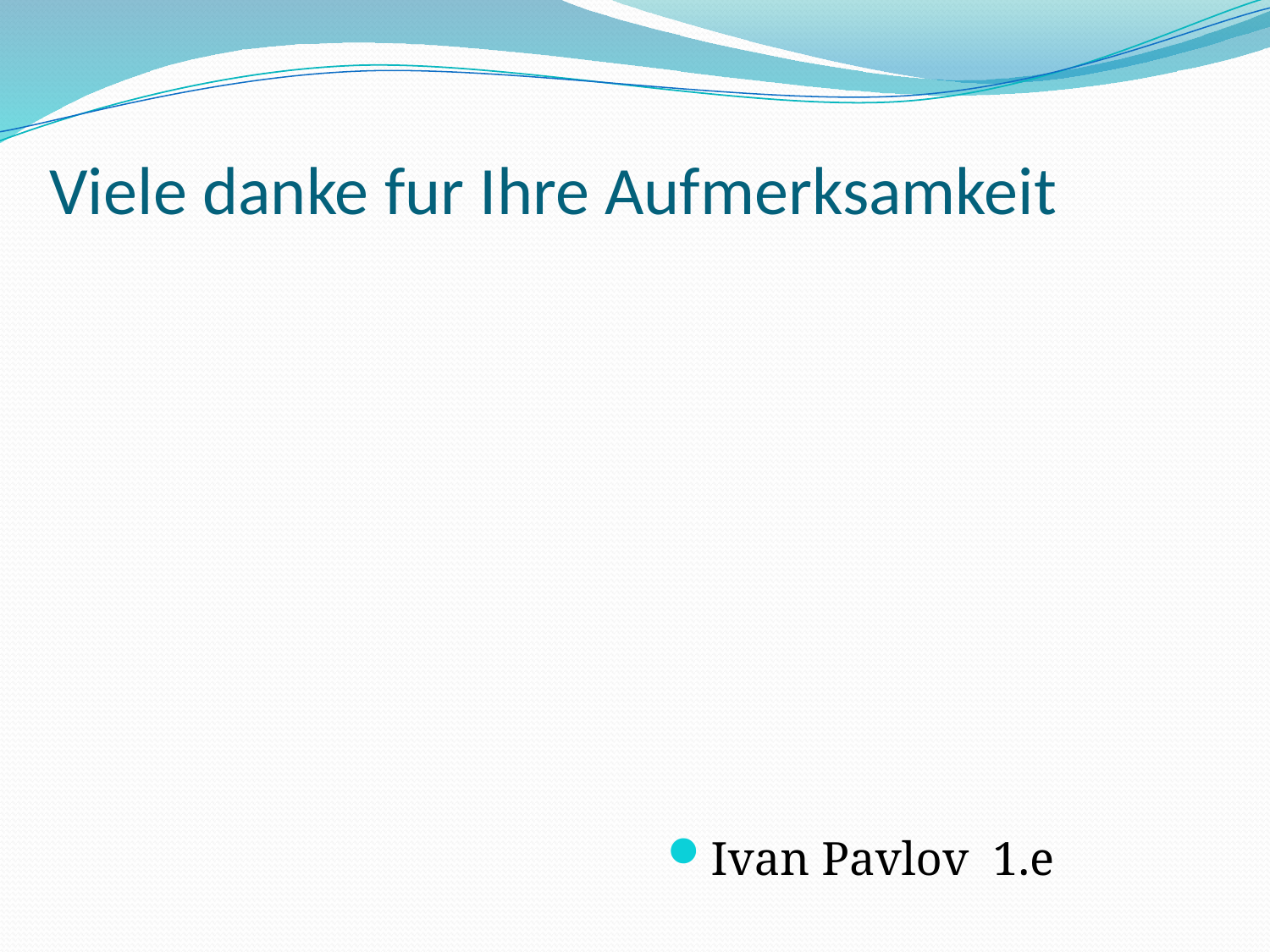

# Viele danke fur Ihre Aufmerksamkeit
Ivan Pavlov  1.e